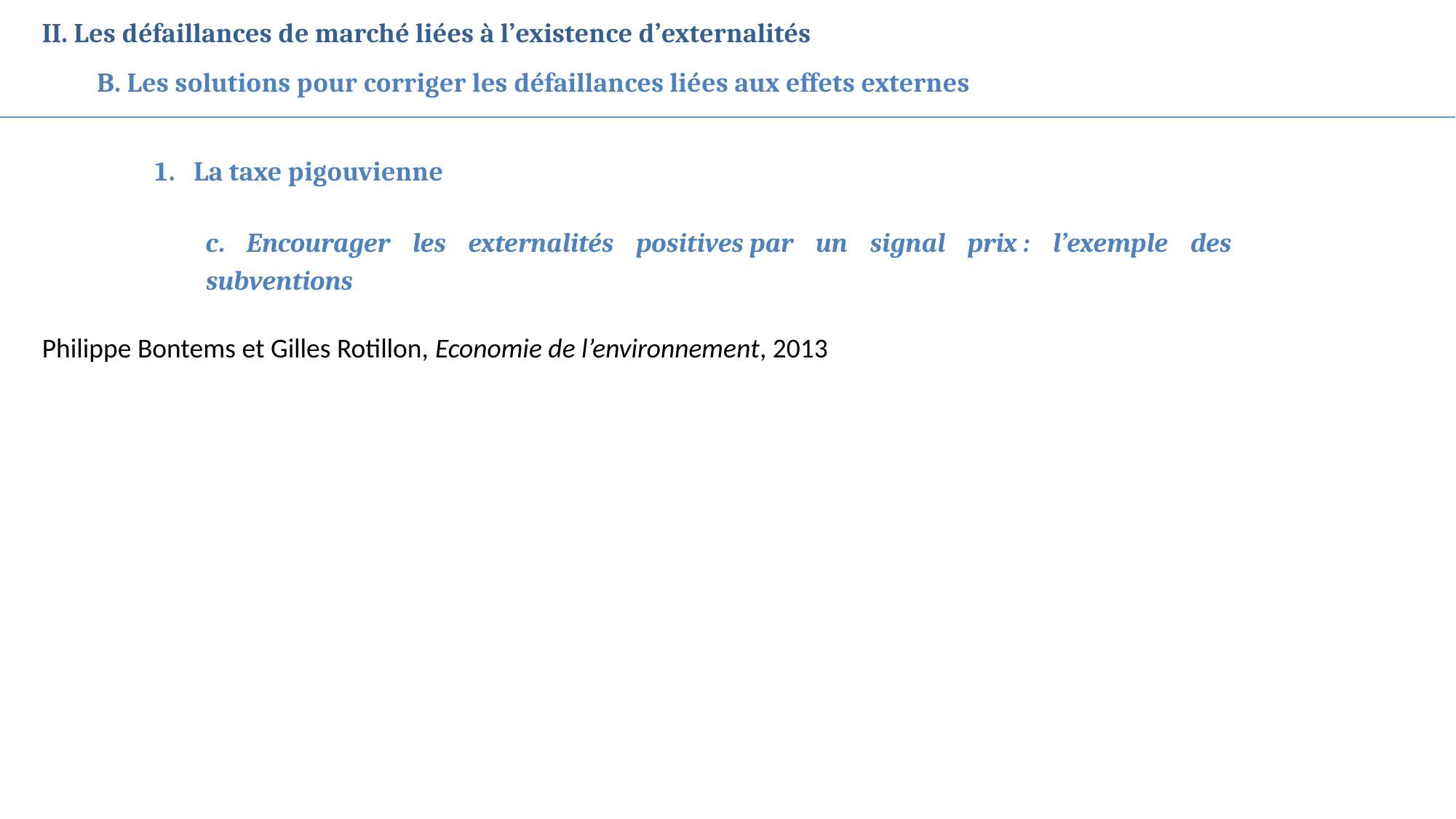

II. Les défaillances de marché liées à l’existence d’externalités
B. Les solutions pour corriger les défaillances liées aux effets externes

La taxe pigouvienne
c. Encourager les externalités positives par un signal prix : l’exemple des subventions
Philippe Bontems et Gilles Rotillon, Economie de l’environnement, 2013